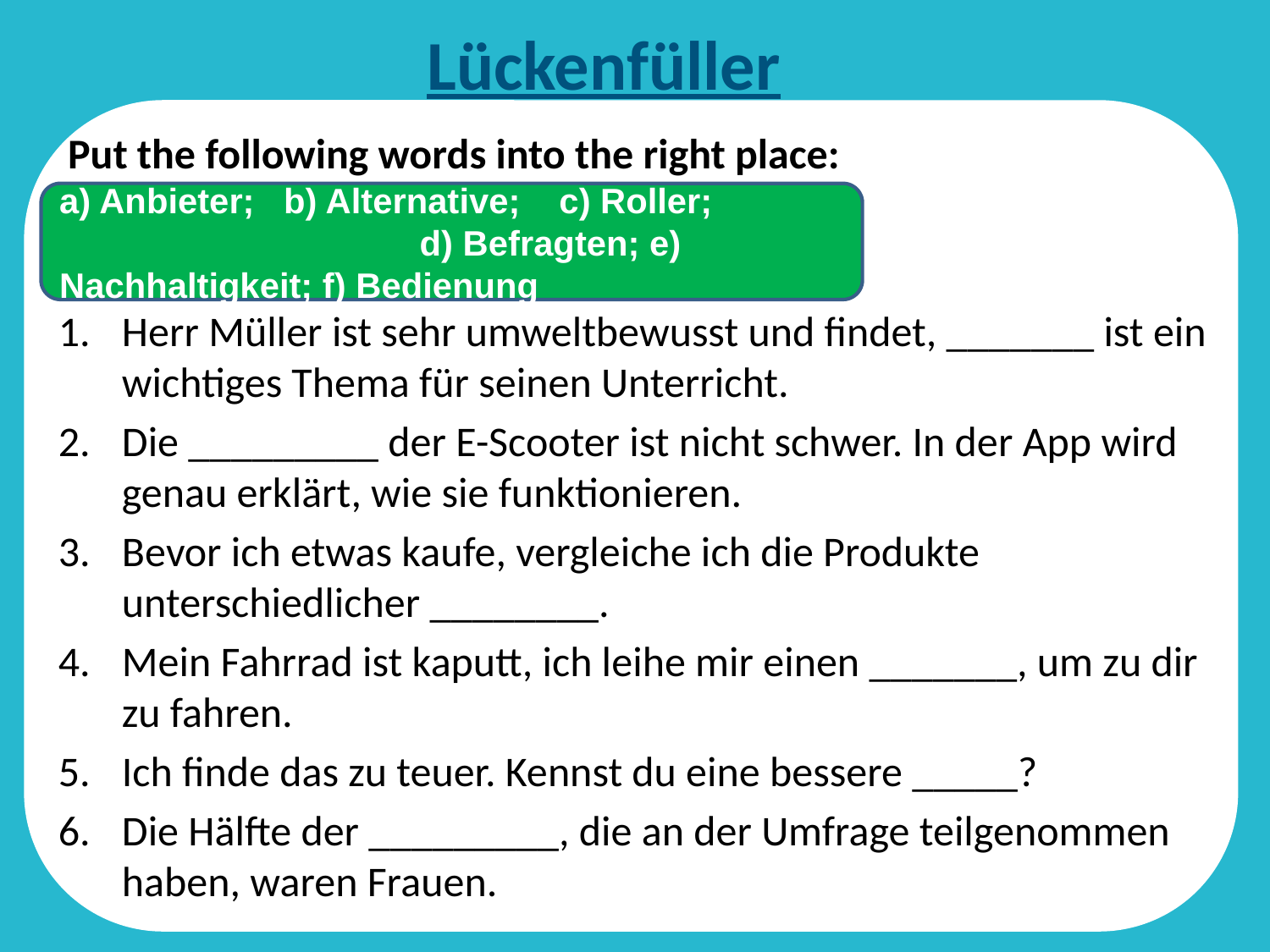

# Lückenfüller

 Put the following words into the right place:

Herr Müller ist sehr umweltbewusst und findet, _______ ist ein wichtiges Thema für seinen Unterricht.
Die _________ der E-Scooter ist nicht schwer. In der App wird genau erklärt, wie sie funktionieren.
Bevor ich etwas kaufe, vergleiche ich die Produkte unterschiedlicher ________.
Mein Fahrrad ist kaputt, ich leihe mir einen _______, um zu dir zu fahren.
Ich finde das zu teuer. Kennst du eine bessere _____?
Die Hälfte der _________, die an der Umfrage teilgenommen haben, waren Frauen.
a) Anbieter;   b) Alternative;    c) Roller;                                                   d) Befragten; e) Nachhaltigkeit; f) Bedienung